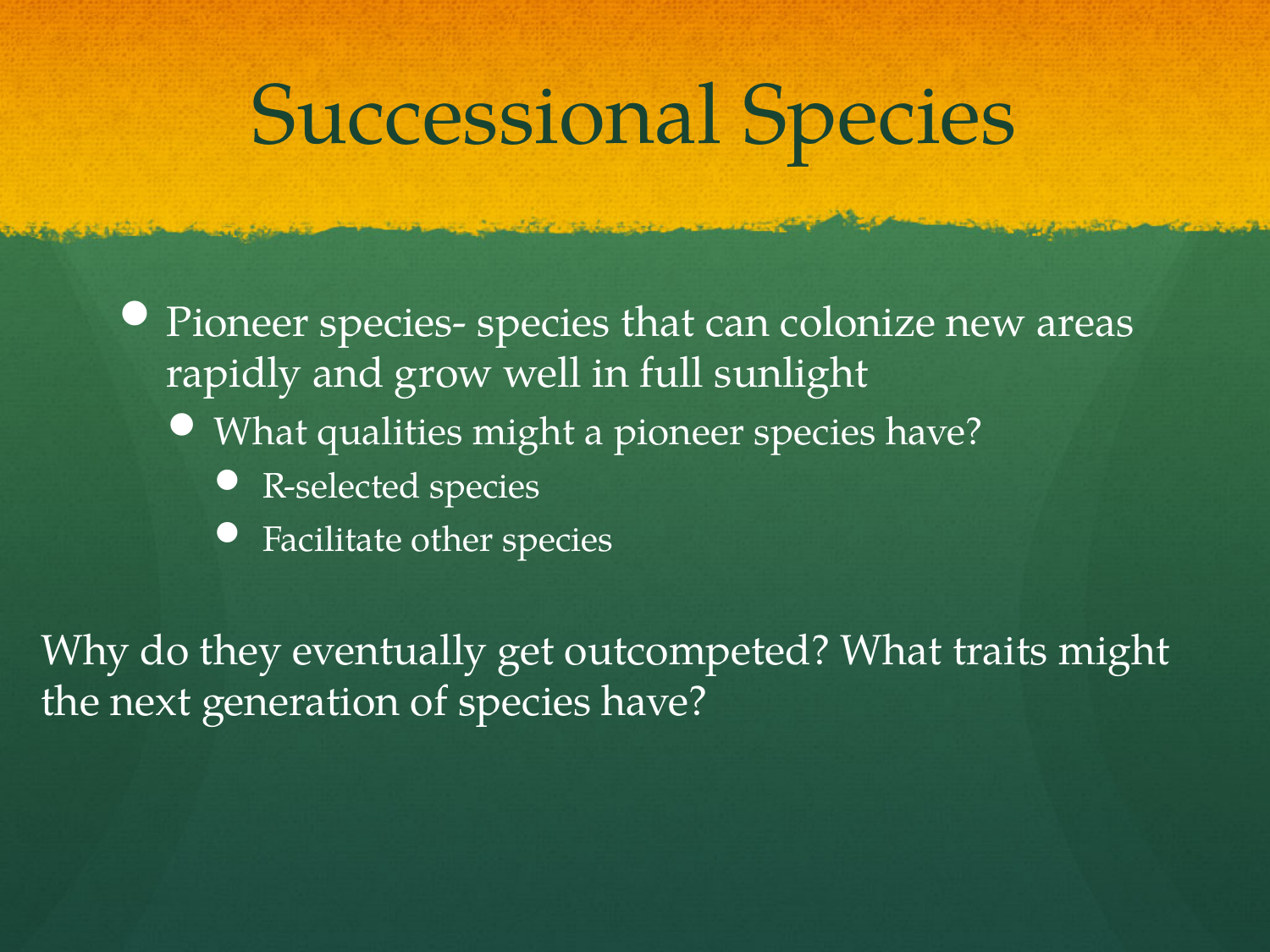

# Successional Species
Pioneer species- species that can colonize new areas rapidly and grow well in full sunlight
What qualities might a pioneer species have?
R-selected species
Facilitate other species
Why do they eventually get outcompeted? What traits might the next generation of species have?